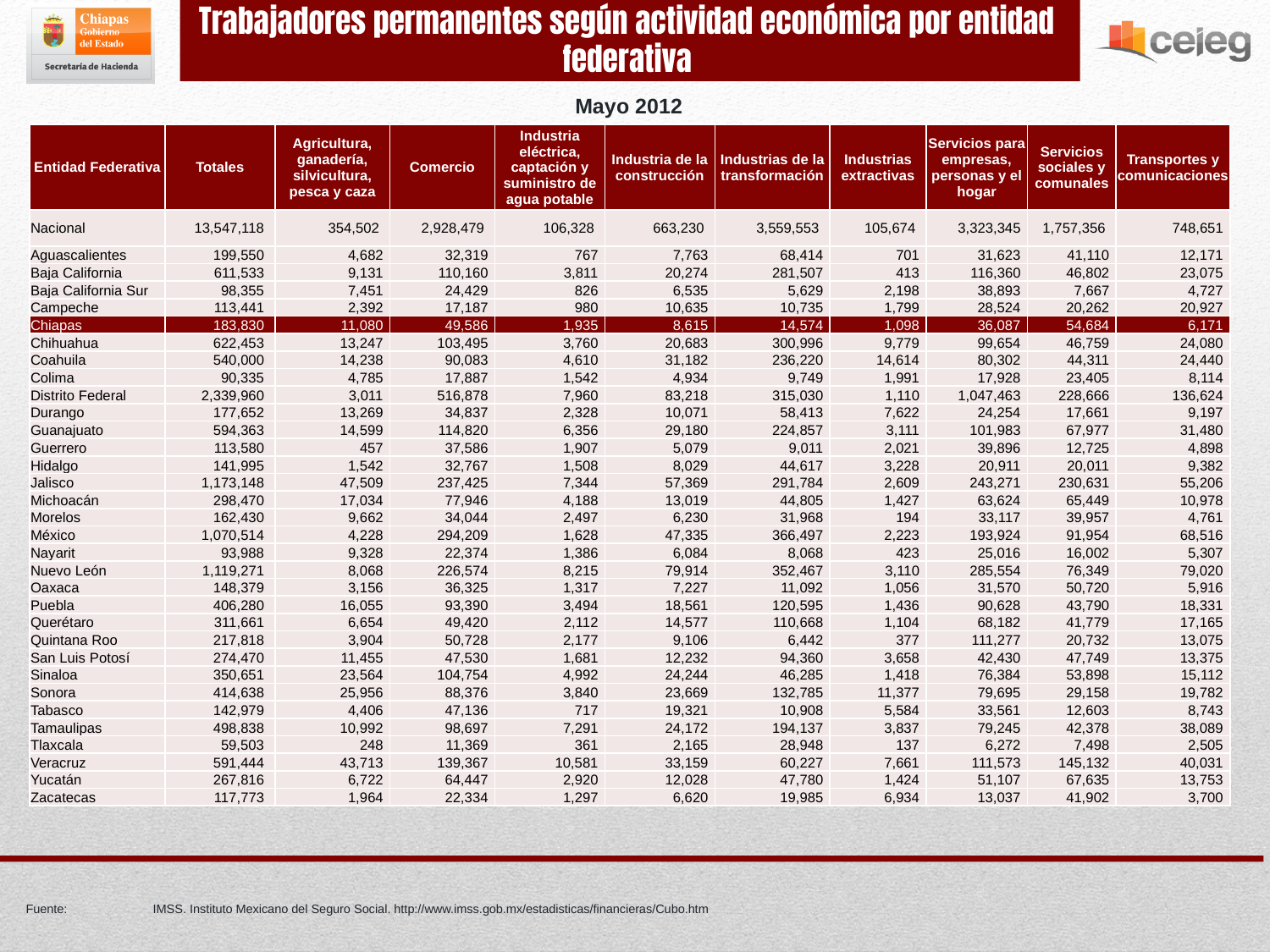

Trabajadores permanentes según actividad económica por entidad federativa
Mayo 2012
| Entidad Federativa | Totales | Agricultura, ganadería, silvicultura, pesca y caza | Comercio | Industria eléctrica, captación y suministro de agua potable | Industria de la construcción | Industrias de la transformación | Industrias extractivas | Servicios para empresas, personas y el hogar | Servicios sociales y comunales | Transportes y comunicaciones |
| --- | --- | --- | --- | --- | --- | --- | --- | --- | --- | --- |
| Nacional | 13,547,118 | 354,502 | 2,928,479 | 106,328 | 663,230 | 3,559,553 | 105,674 | 3,323,345 | 1,757,356 | 748,651 |
| Aguascalientes | 199,550 | 4,682 | 32,319 | 767 | 7,763 | 68,414 | 701 | 31,623 | 41,110 | 12,171 |
| Baja California | 611,533 | 9,131 | 110,160 | 3,811 | 20,274 | 281,507 | 413 | 116,360 | 46,802 | 23,075 |
| Baja California Sur | 98,355 | 7,451 | 24,429 | 826 | 6,535 | 5,629 | 2,198 | 38,893 | 7,667 | 4,727 |
| Campeche | 113,441 | 2,392 | 17,187 | 980 | 10,635 | 10,735 | 1,799 | 28,524 | 20,262 | 20,927 |
| Chiapas | 183,830 | 11,080 | 49,586 | 1,935 | 8,615 | 14,574 | 1,098 | 36,087 | 54,684 | 6,171 |
| Chihuahua | 622,453 | 13,247 | 103,495 | 3,760 | 20,683 | 300,996 | 9,779 | 99,654 | 46,759 | 24,080 |
| Coahuila | 540,000 | 14,238 | 90,083 | 4,610 | 31,182 | 236,220 | 14,614 | 80,302 | 44,311 | 24,440 |
| Colima | 90,335 | 4,785 | 17,887 | 1,542 | 4,934 | 9,749 | 1,991 | 17,928 | 23,405 | 8,114 |
| Distrito Federal | 2,339,960 | 3,011 | 516,878 | 7,960 | 83,218 | 315,030 | 1,110 | 1,047,463 | 228,666 | 136,624 |
| Durango | 177,652 | 13,269 | 34,837 | 2,328 | 10,071 | 58,413 | 7,622 | 24,254 | 17,661 | 9,197 |
| Guanajuato | 594,363 | 14,599 | 114,820 | 6,356 | 29,180 | 224,857 | 3,111 | 101,983 | 67,977 | 31,480 |
| Guerrero | 113,580 | 457 | 37,586 | 1,907 | 5,079 | 9,011 | 2,021 | 39,896 | 12,725 | 4,898 |
| Hidalgo | 141,995 | 1,542 | 32,767 | 1,508 | 8,029 | 44,617 | 3,228 | 20,911 | 20,011 | 9,382 |
| Jalisco | 1,173,148 | 47,509 | 237,425 | 7,344 | 57,369 | 291,784 | 2,609 | 243,271 | 230,631 | 55,206 |
| Michoacán | 298,470 | 17,034 | 77,946 | 4,188 | 13,019 | 44,805 | 1,427 | 63,624 | 65,449 | 10,978 |
| Morelos | 162,430 | 9,662 | 34,044 | 2,497 | 6,230 | 31,968 | 194 | 33,117 | 39,957 | 4,761 |
| México | 1,070,514 | 4,228 | 294,209 | 1,628 | 47,335 | 366,497 | 2,223 | 193,924 | 91,954 | 68,516 |
| Nayarit | 93,988 | 9,328 | 22,374 | 1,386 | 6,084 | 8,068 | 423 | 25,016 | 16,002 | 5,307 |
| Nuevo León | 1,119,271 | 8,068 | 226,574 | 8,215 | 79,914 | 352,467 | 3,110 | 285,554 | 76,349 | 79,020 |
| Oaxaca | 148,379 | 3,156 | 36,325 | 1,317 | 7,227 | 11,092 | 1,056 | 31,570 | 50,720 | 5,916 |
| Puebla | 406,280 | 16,055 | 93,390 | 3,494 | 18,561 | 120,595 | 1,436 | 90,628 | 43,790 | 18,331 |
| Querétaro | 311,661 | 6,654 | 49,420 | 2,112 | 14,577 | 110,668 | 1,104 | 68,182 | 41,779 | 17,165 |
| Quintana Roo | 217,818 | 3,904 | 50,728 | 2,177 | 9,106 | 6,442 | 377 | 111,277 | 20,732 | 13,075 |
| San Luis Potosí | 274,470 | 11,455 | 47,530 | 1,681 | 12,232 | 94,360 | 3,658 | 42,430 | 47,749 | 13,375 |
| Sinaloa | 350,651 | 23,564 | 104,754 | 4,992 | 24,244 | 46,285 | 1,418 | 76,384 | 53,898 | 15,112 |
| Sonora | 414,638 | 25,956 | 88,376 | 3,840 | 23,669 | 132,785 | 11,377 | 79,695 | 29,158 | 19,782 |
| Tabasco | 142,979 | 4,406 | 47,136 | 717 | 19,321 | 10,908 | 5,584 | 33,561 | 12,603 | 8,743 |
| Tamaulipas | 498,838 | 10,992 | 98,697 | 7,291 | 24,172 | 194,137 | 3,837 | 79,245 | 42,378 | 38,089 |
| Tlaxcala | 59,503 | 248 | 11,369 | 361 | 2,165 | 28,948 | 137 | 6,272 | 7,498 | 2,505 |
| Veracruz | 591,444 | 43,713 | 139,367 | 10,581 | 33,159 | 60,227 | 7,661 | 111,573 | 145,132 | 40,031 |
| Yucatán | 267,816 | 6,722 | 64,447 | 2,920 | 12,028 | 47,780 | 1,424 | 51,107 | 67,635 | 13,753 |
| Zacatecas | 117,773 | 1,964 | 22,334 | 1,297 | 6,620 | 19,985 | 6,934 | 13,037 | 41,902 | 3,700 |
Fuente:	IMSS. Instituto Mexicano del Seguro Social. http://www.imss.gob.mx/estadisticas/financieras/Cubo.htm